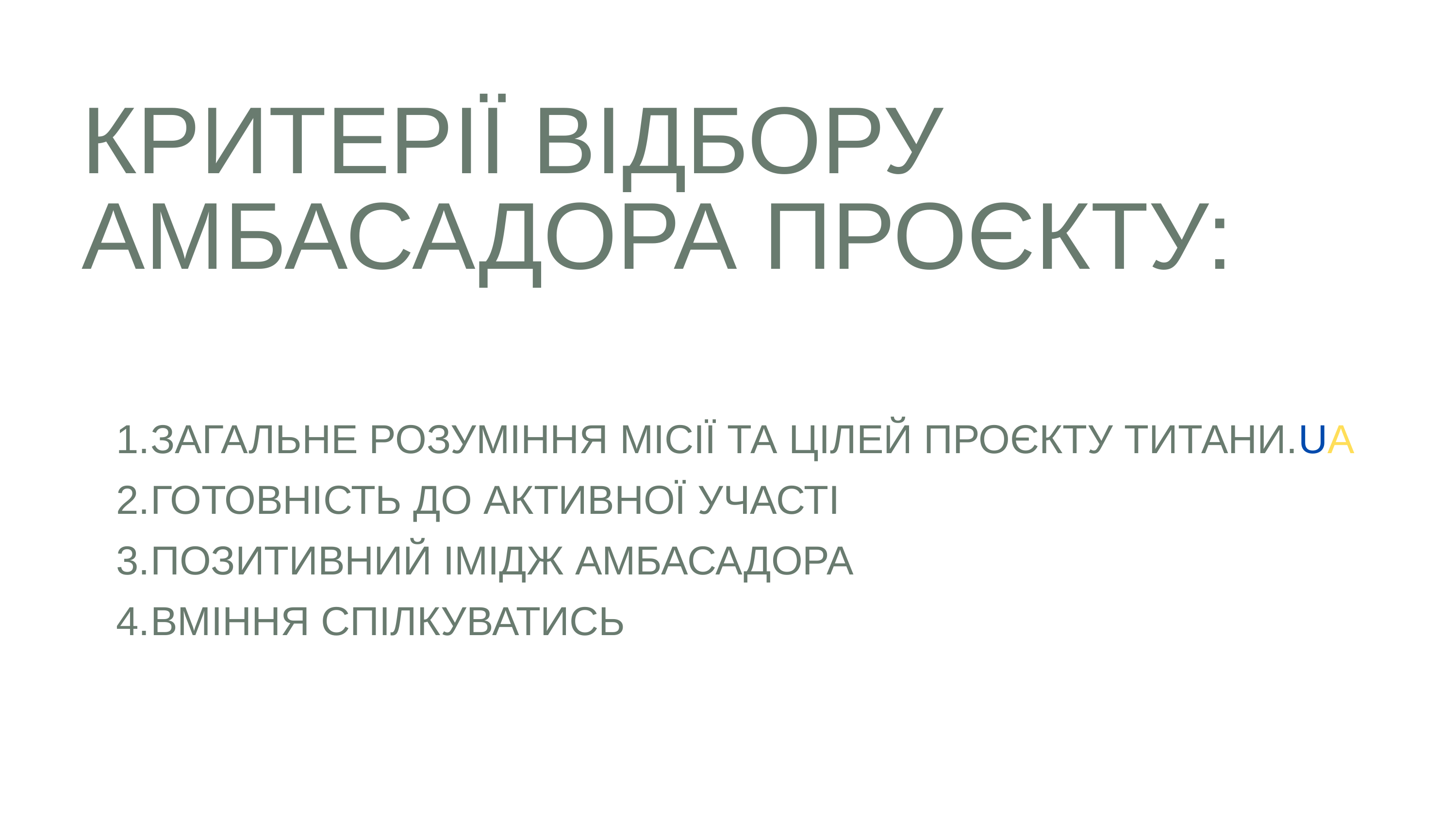

КРИТЕРІЇ ВІДБОРУ АМБАСАДОРА ПРОЄКТУ:
ЗАГАЛЬНЕ РОЗУМІННЯ МІСІЇ ТА ЦІЛЕЙ ПРОЄКТУ ТИТАНИ.UA
ГОТОВНІСТЬ ДО АКТИВНОЇ УЧАСТІ
ПОЗИТИВНИЙ ІМІДЖ АМБАСАДОРА
ВМІННЯ СПІЛКУВАТИСЬ